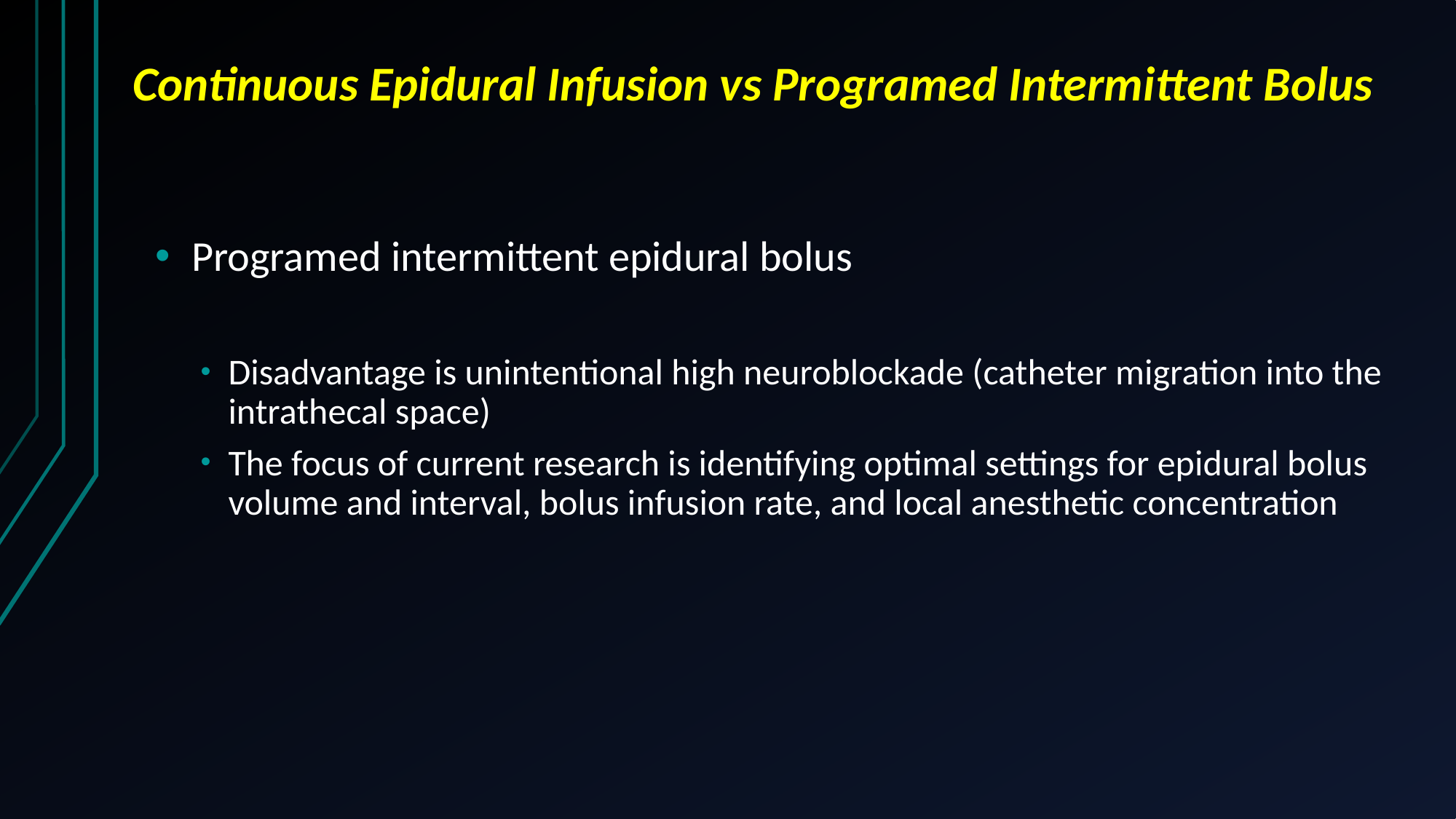

# Continuous Epidural Infusion vs Programed Intermittent Bolus
Programed intermittent epidural bolus

Disadvantage is unintentional high neuroblockade (catheter migration into the intrathecal space)
The focus of current research is identifying optimal settings for epidural bolus volume and interval, bolus infusion rate, and local anesthetic concentration